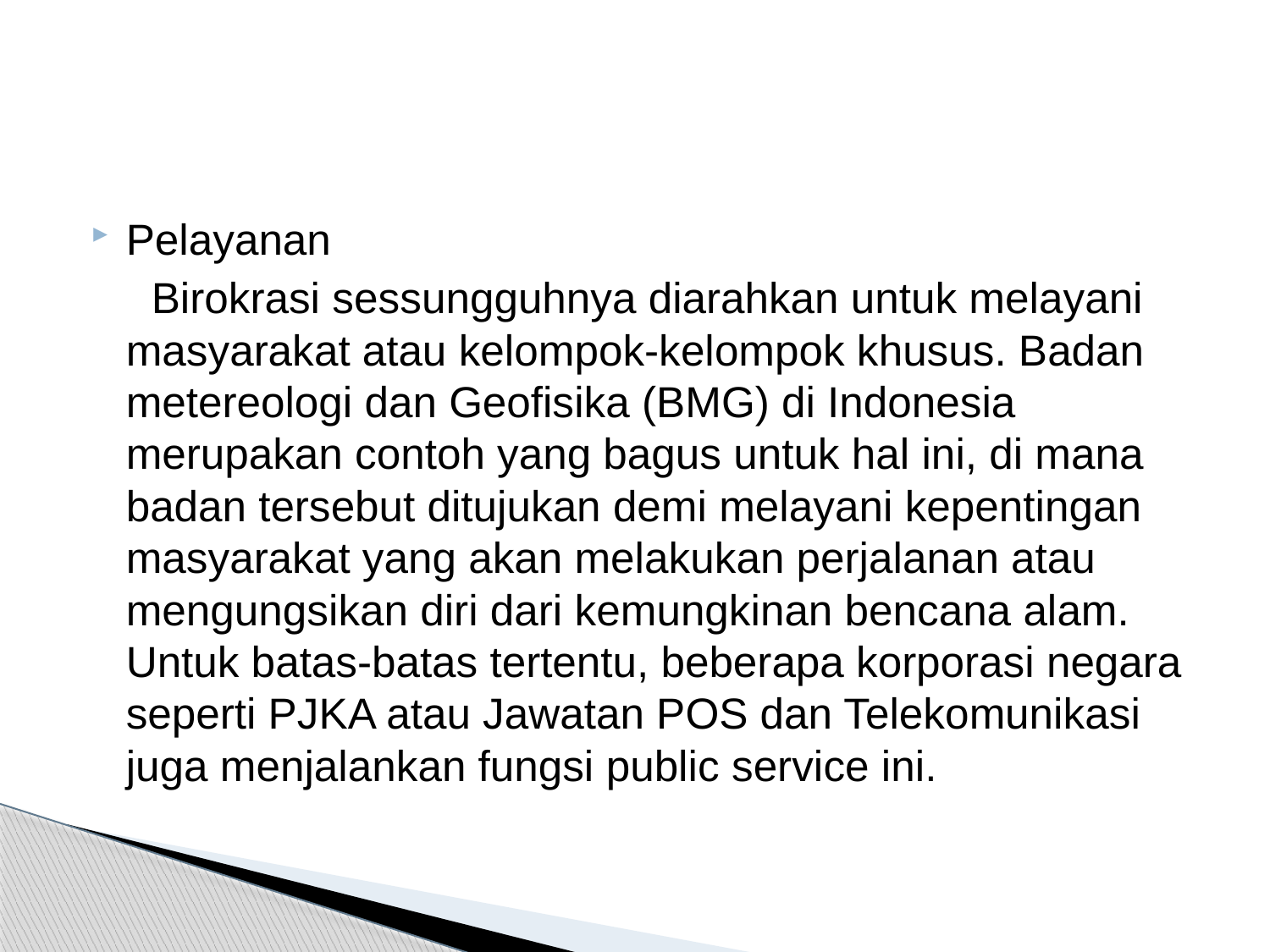

#
Pelayanan
     Birokrasi sessungguhnya diarahkan untuk melayani masyarakat atau kelompok-kelompok khusus. Badan metereologi dan Geofisika (BMG) di Indonesia merupakan contoh yang bagus untuk hal ini, di mana badan tersebut ditujukan demi melayani kepentingan masyarakat yang akan melakukan perjalanan atau mengungsikan diri dari kemungkinan bencana alam. Untuk batas-batas tertentu, beberapa korporasi negara seperti PJKA atau Jawatan POS dan Telekomunikasi juga menjalankan fungsi public service ini.